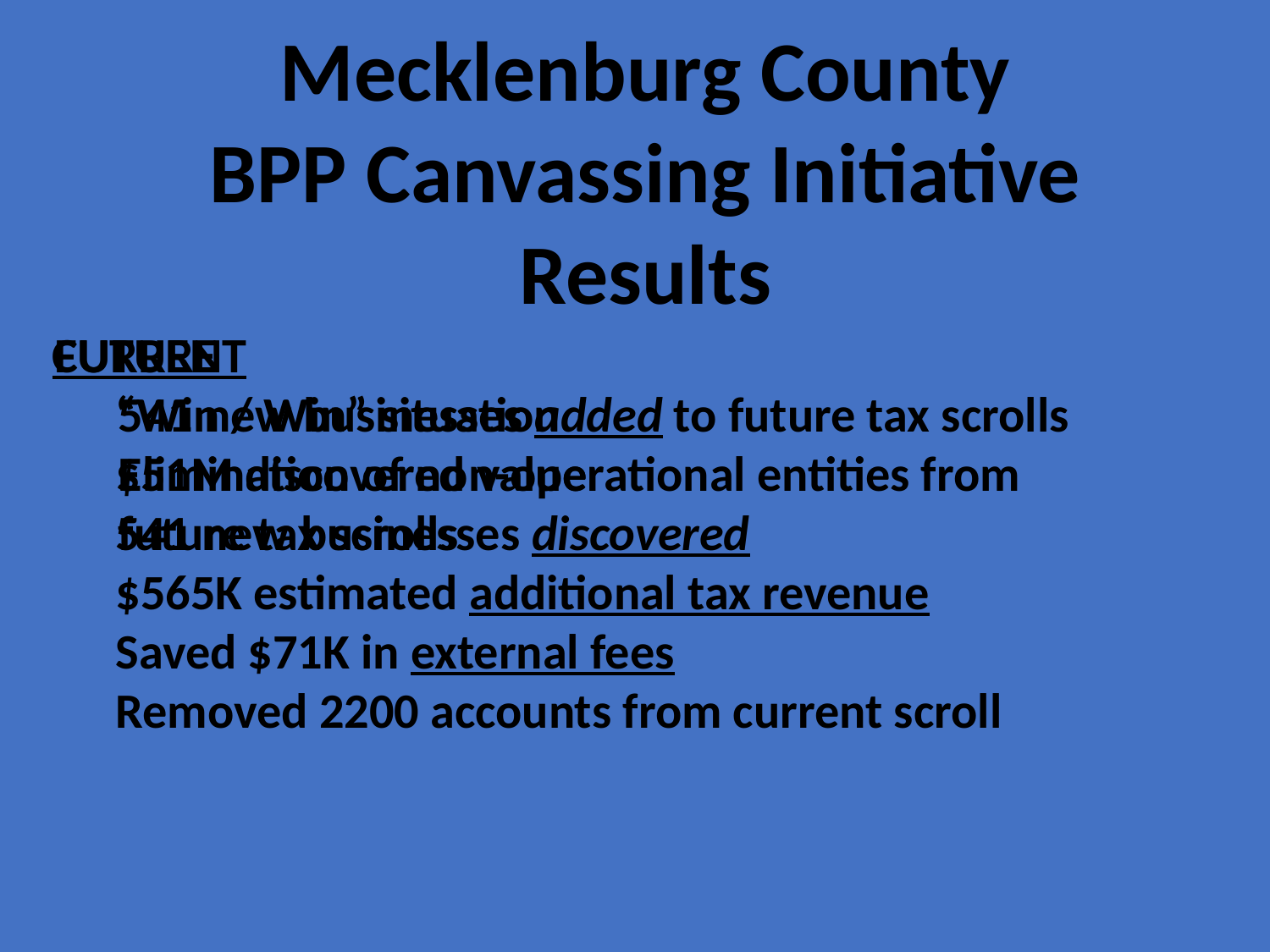

Mecklenburg County
BPP Canvassing Initiative
Results
CURRENT
“Win / Win” situation
$51M discovered value
541 new businesses discovered
$565K estimated additional tax revenue
Saved $71K in external fees
Removed 2200 accounts from current scroll
FUTURE
541 new businesses added to future tax scrolls
Elimination of non-operational entities from future tax scrolls